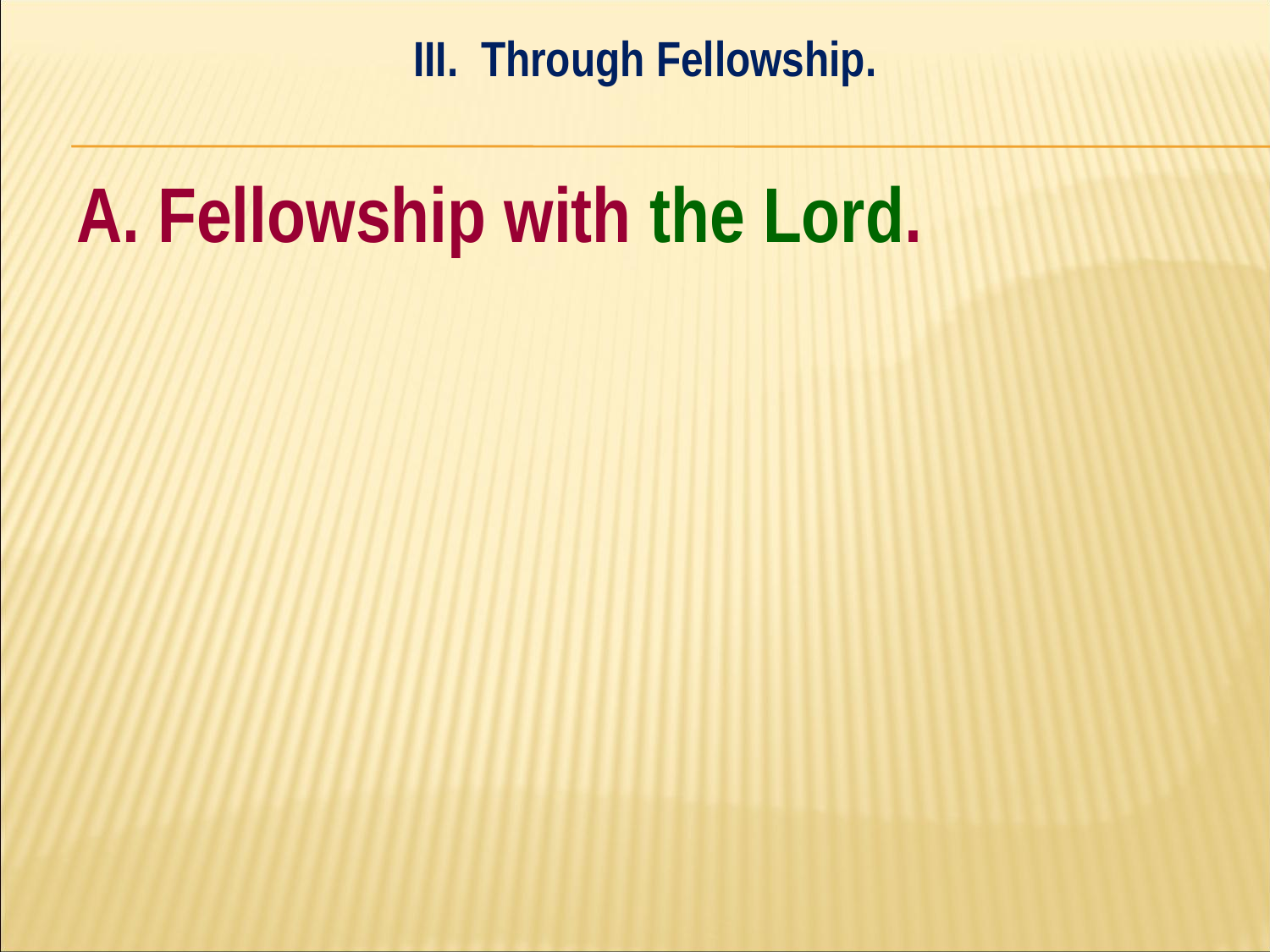

III.  Through Fellowship.
#
A. Fellowship with the Lord.